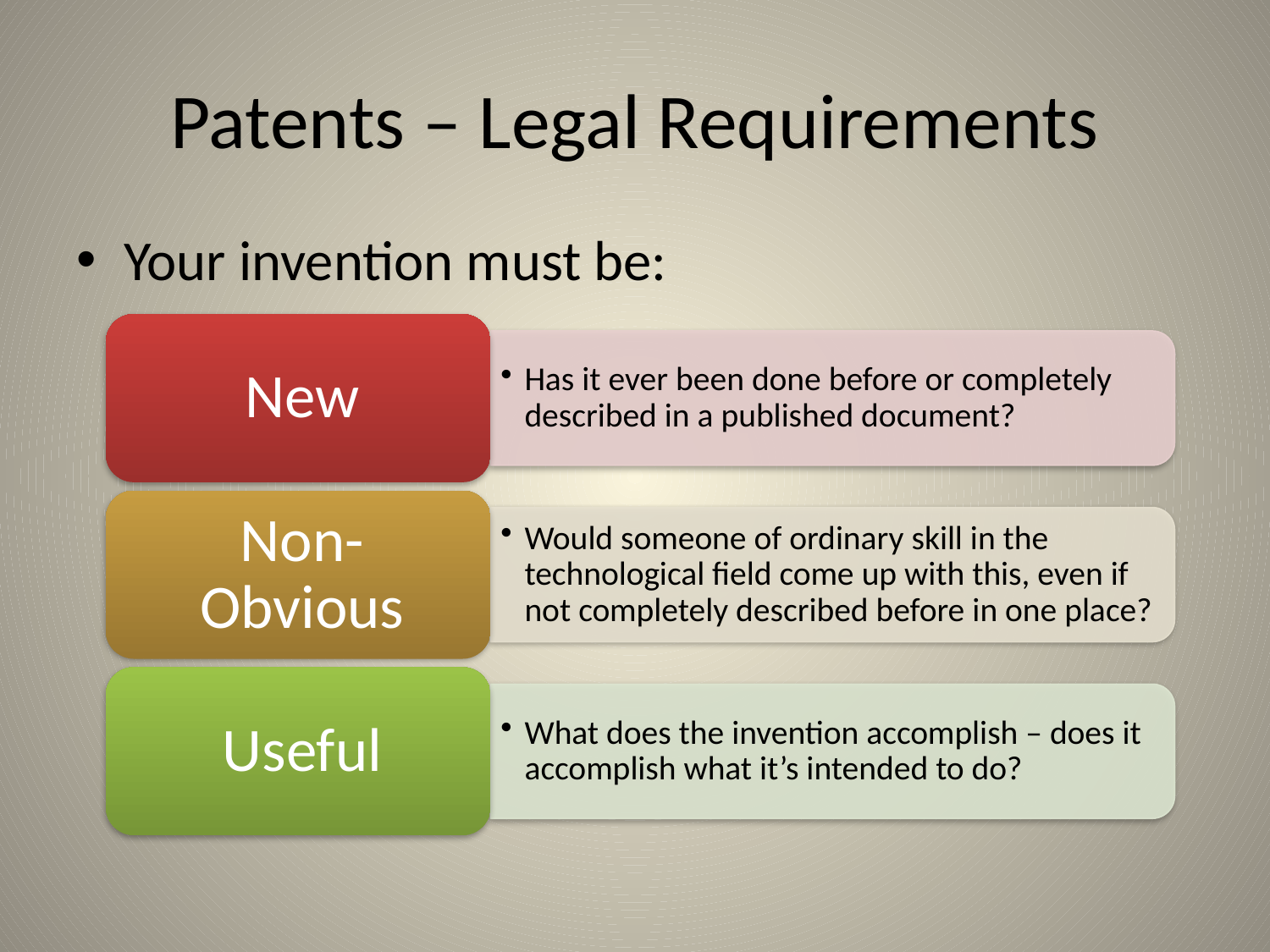

# Patents – Legal Requirements
Your invention must be:
Has it ever been done before or completely described in a published document?
New
Would someone of ordinary skill in the technological field come up with this, even if not completely described before in one place?
Non-Obvious
What does the invention accomplish – does it accomplish what it’s intended to do?
Useful